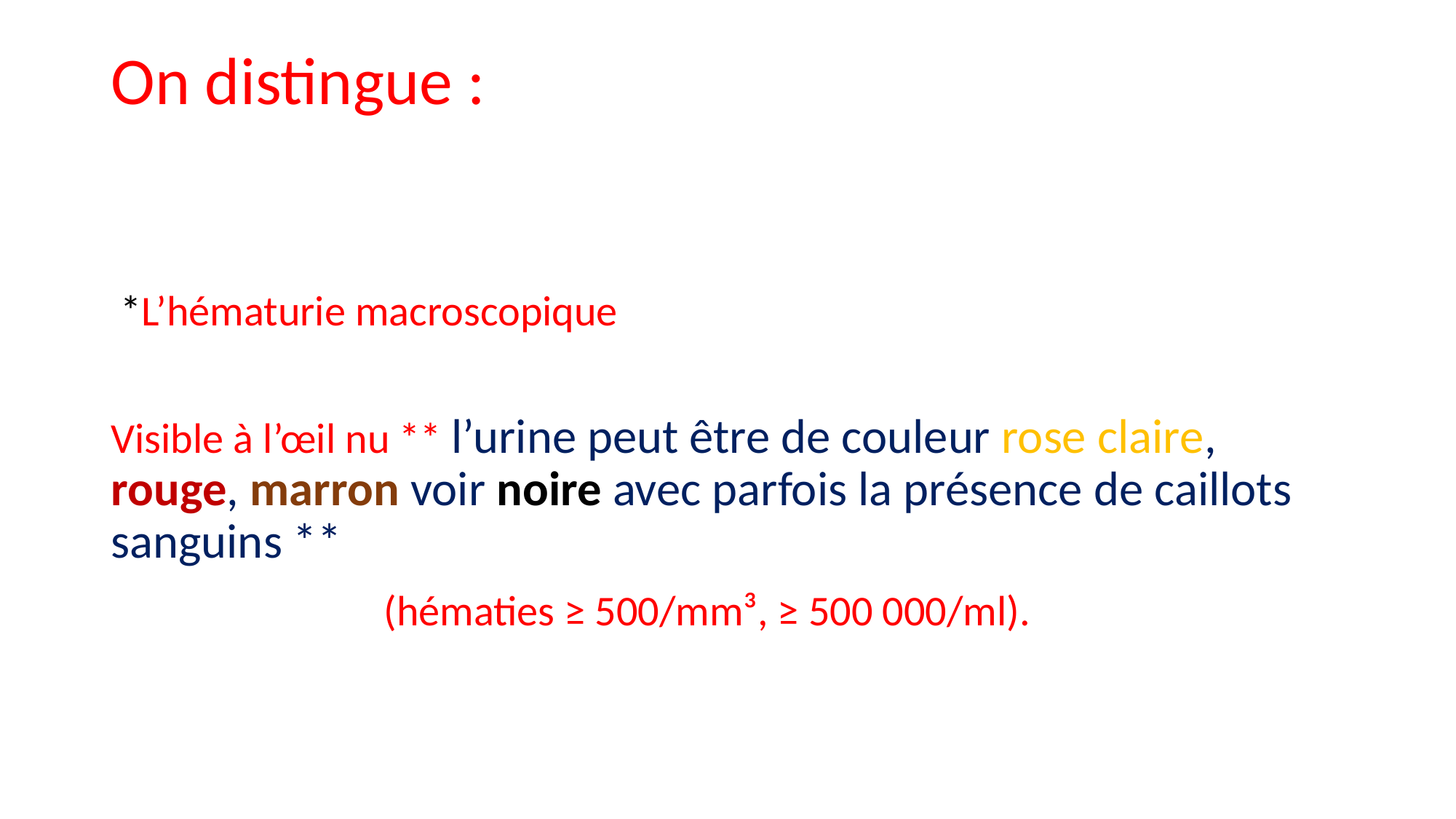

# On distingue :

 *L’hématurie macroscopique

Visible à l’œil nu ** l’urine peut être de couleur rose claire, rouge, marron voir noire avec parfois la présence de caillots sanguins **
                         (hématies ≥ 500/mm³, ≥ 500 000/ml).